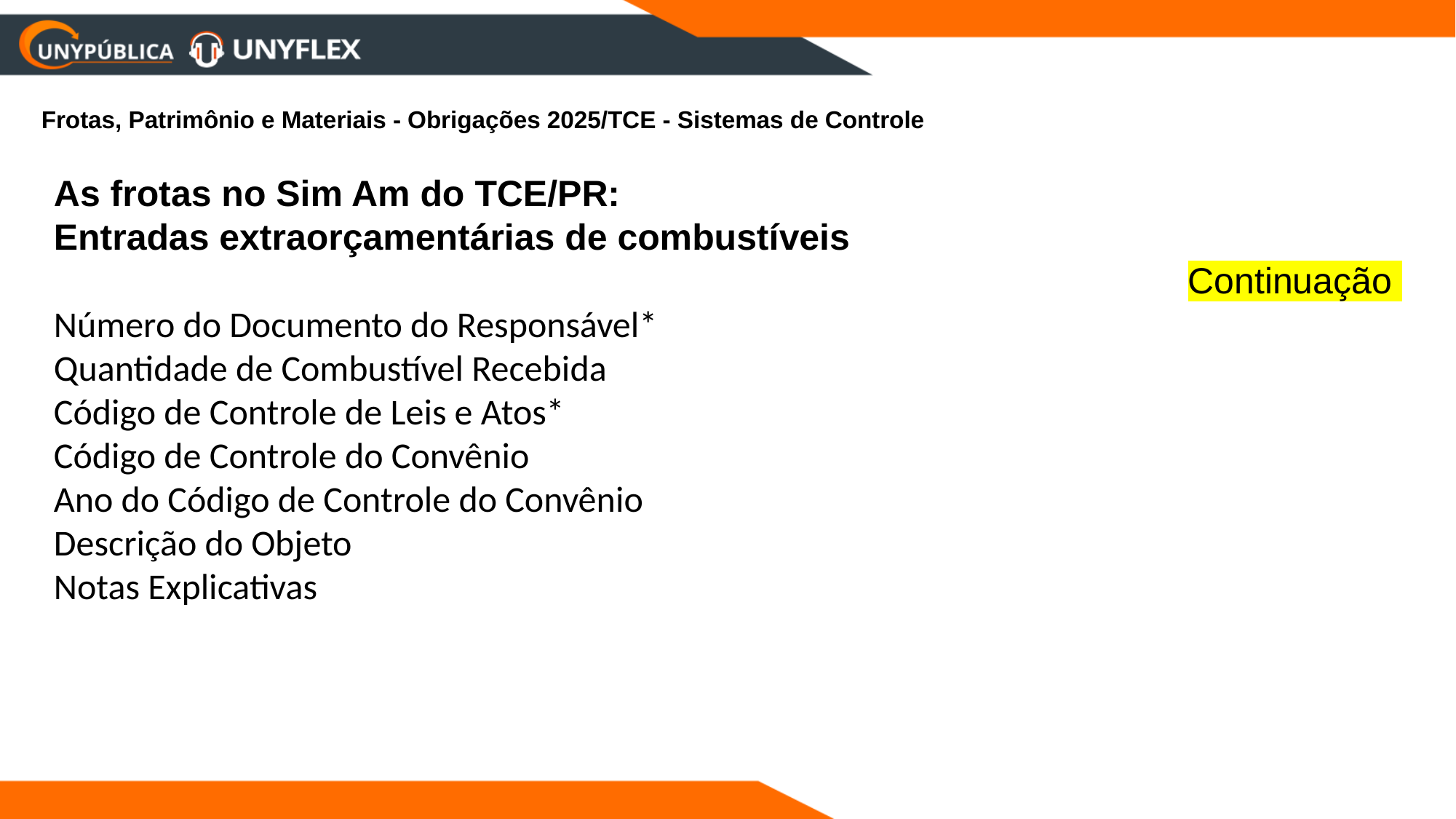

Frotas, Patrimônio e Materiais - Obrigações 2025/TCE - Sistemas de Controle
As frotas no Sim Am do TCE/PR:
Entradas extraorçamentárias de combustíveis
Continuação
Número do Documento do Responsável*
Quantidade de Combustível Recebida
Código de Controle de Leis e Atos*
Código de Controle do Convênio
Ano do Código de Controle do Convênio
Descrição do Objeto
Notas Explicativas